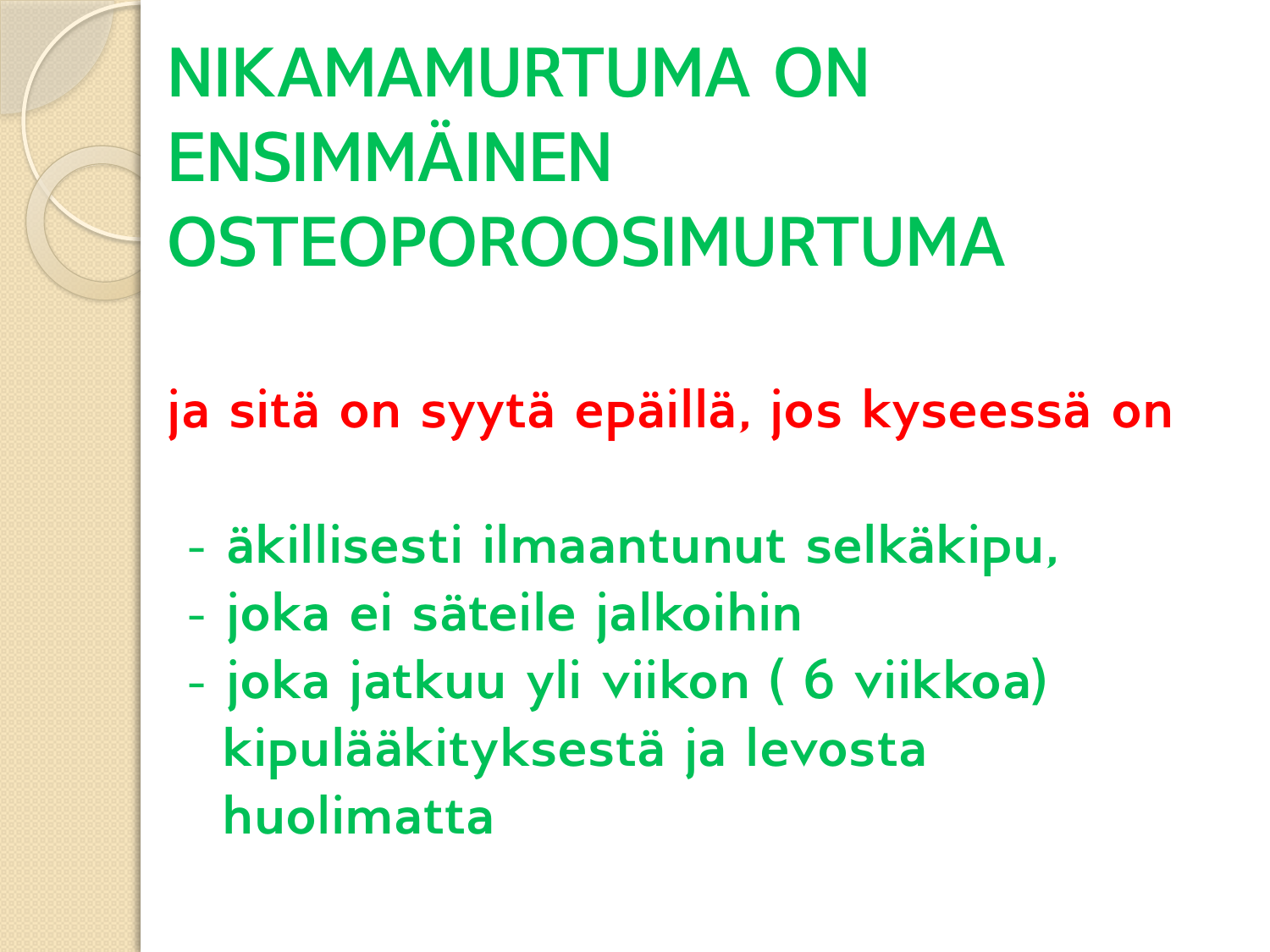

# NIKAMAMURTUMA ON  ENSIMMÄINEN OSTEOPOROOSIMURTUMA ja sitä on syytä epäillä, jos kyseessä on - äkillisesti ilmaantunut selkäkipu, - joka ei säteile jalkoihin - joka jatkuu yli viikon ( 6 viikkoa) kipulääkityksestä ja levosta huolimatta